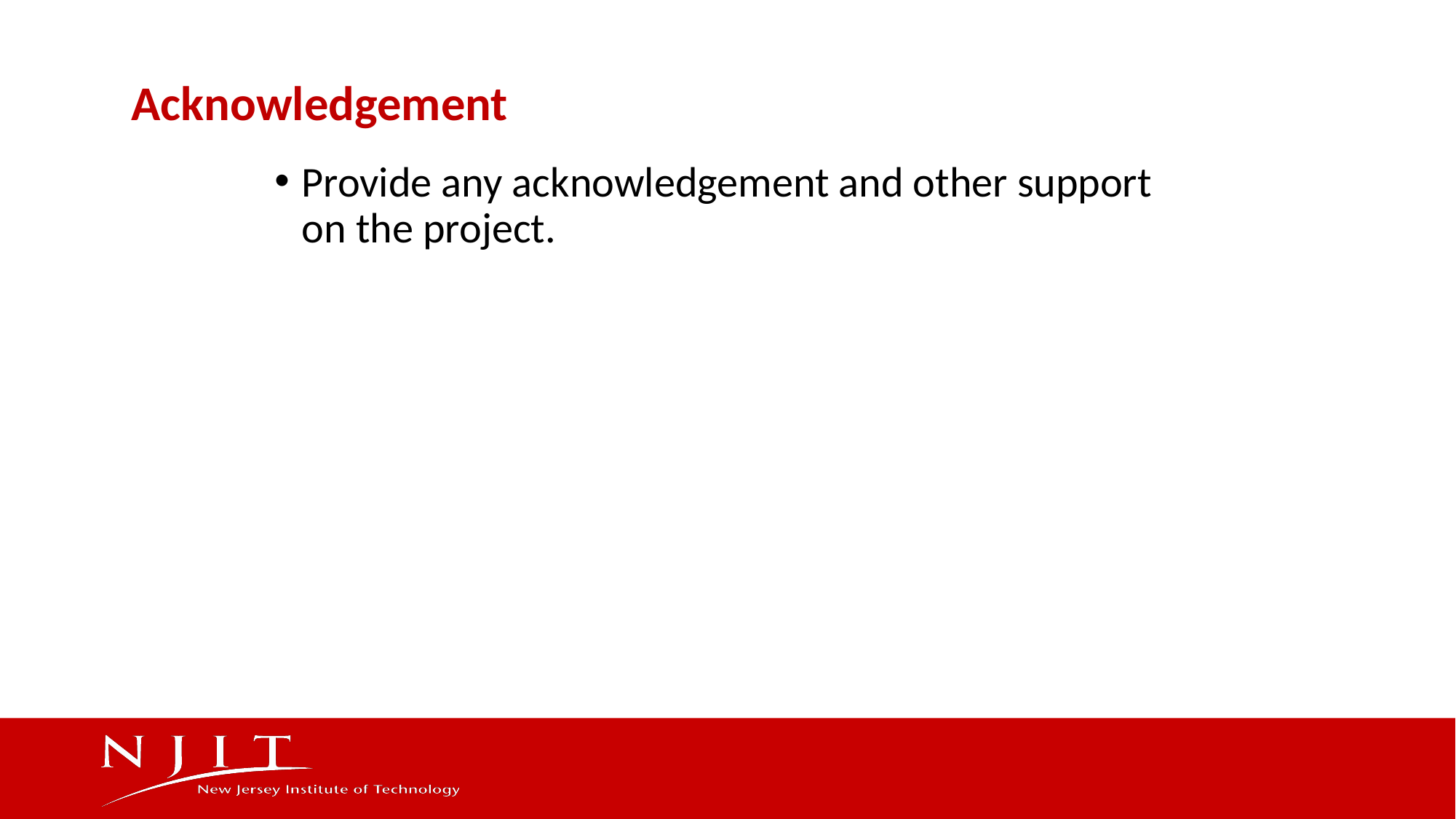

# Acknowledgement
Provide any acknowledgement and other support on the project.